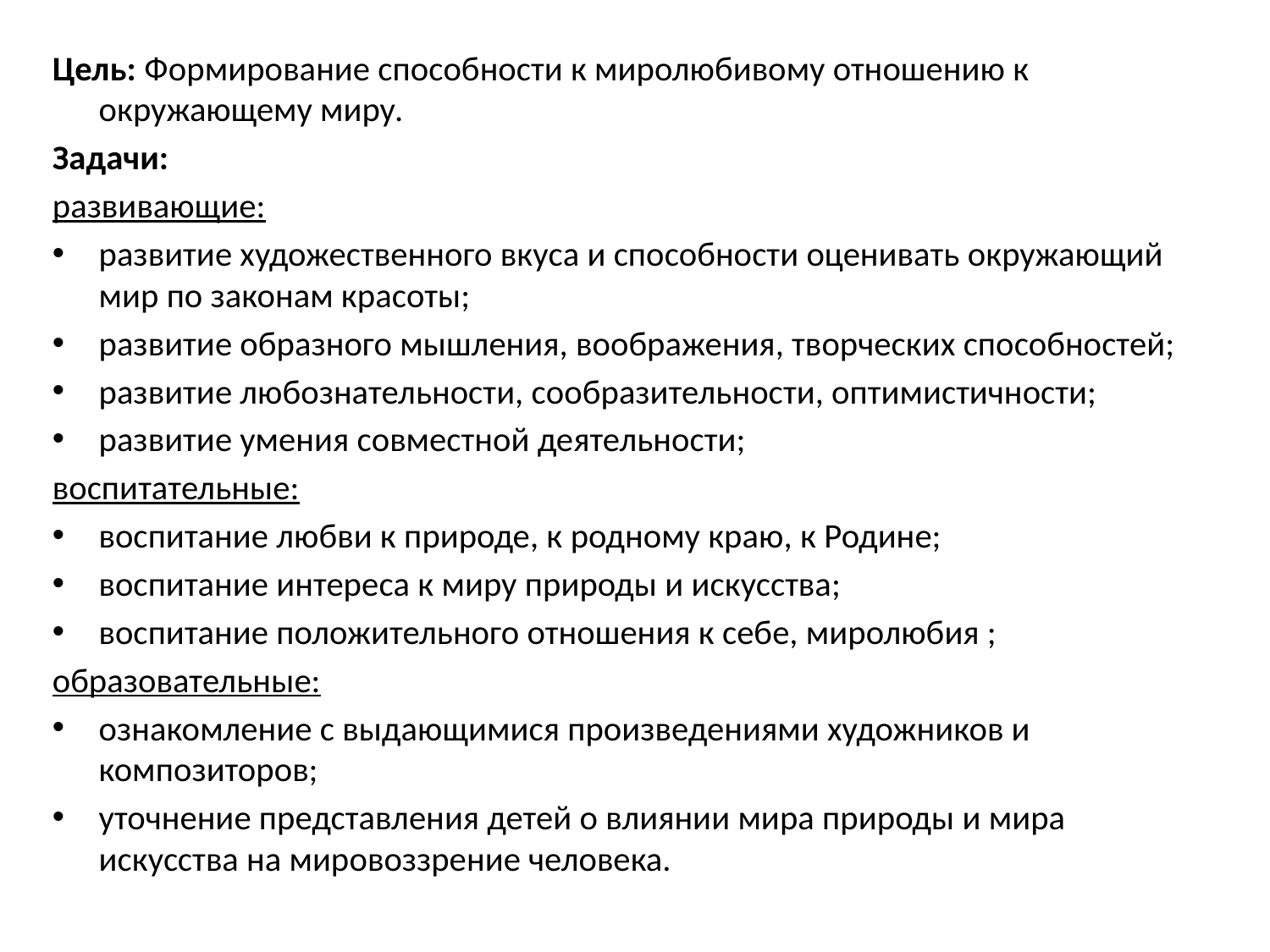

Цель: Формирование способности к миролюбивому отношению к окружающему миру.
Задачи:
развивающие:
развитие художественного вкуса и способности оценивать окружающий мир по законам красоты;
развитие образного мышления, воображения, творческих способностей;
развитие любознательности, сообразительности, оптимистичности;
развитие умения совместной деятельности;
воспитательные:
воспитание любви к природе, к родному краю, к Родине;
воспитание интереса к миру природы и искусства;
воспитание положительного отношения к себе, миролюбия ;
образовательные:
ознакомление с выдающимися произведениями художников и композиторов;
уточнение представления детей о влиянии мира природы и мира искусства на мировоззрение человека.